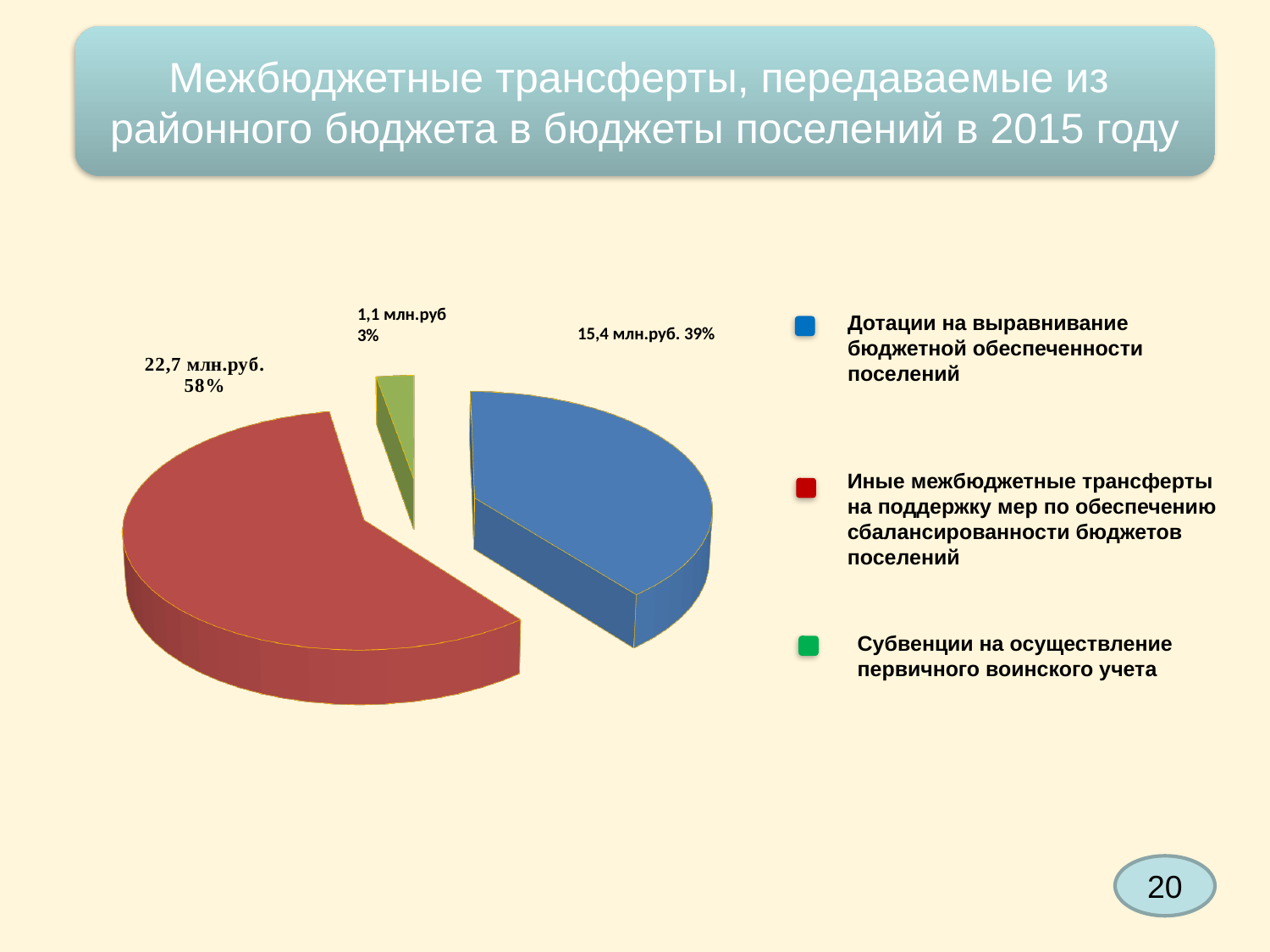

Межбюджетные трансферты, передаваемые из
районного бюджета в бюджеты поселений в 2015 году

[unsupported chart]

1,1 млн.руб 3%
Дотации на выравнивание
бюджетной обеспеченности
поселений
15,4 млн.руб. 39%

Иные межбюджетные трансферты
на поддержку мер по обеспечению
сбалансированности бюджетов
поселений

Субвенции на осуществление
первичного воинского учета

20